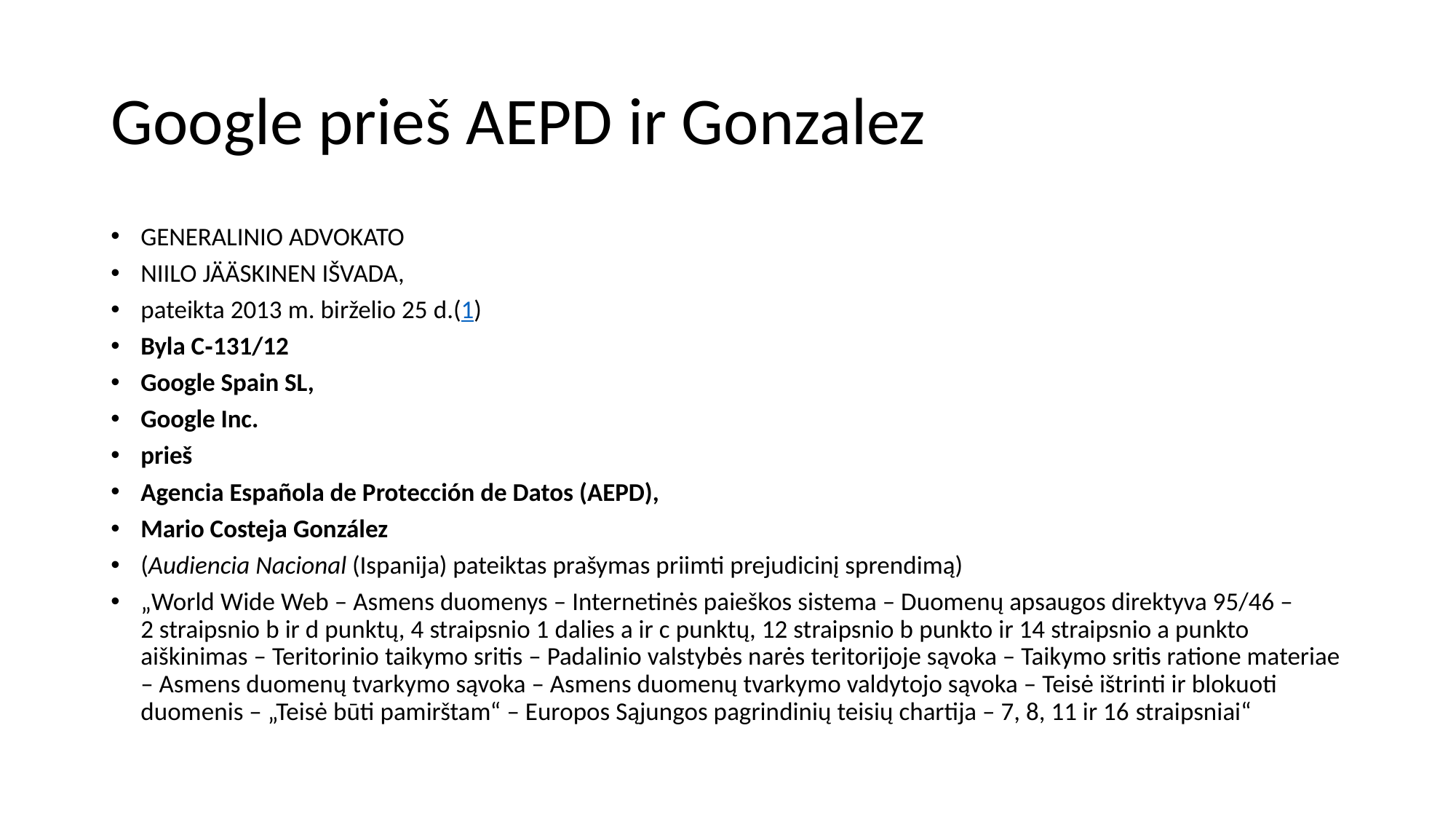

# Google prieš AEPD ir Gonzalez
GENERALINIO ADVOKATO
NIILO JÄÄSKINEN IŠVADA,
pateikta 2013 m. birželio 25 d.(1)
Byla C‑131/12
Google Spain SL,
Google Inc.
prieš
Agencia Española de Protección de Datos (AEPD),
Mario Costeja González
(Audiencia Nacional (Ispanija) pateiktas prašymas priimti prejudicinį sprendimą)
„World Wide Web – Asmens duomenys – Internetinės paieškos sistema – Duomenų apsaugos direktyva 95/46 – 2 straipsnio b ir d punktų, 4 straipsnio 1 dalies a ir c punktų, 12 straipsnio b punkto ir 14 straipsnio a punkto aiškinimas – Teritorinio taikymo sritis – Padalinio valstybės narės teritorijoje sąvoka – Taikymo sritis ratione materiae – Asmens duomenų tvarkymo sąvoka – Asmens duomenų tvarkymo valdytojo sąvoka – Teisė ištrinti ir blokuoti duomenis – „Teisė būti pamirštam“ – Europos Sąjungos pagrindinių teisių chartija – 7, 8, 11 ir 16 straipsniai“